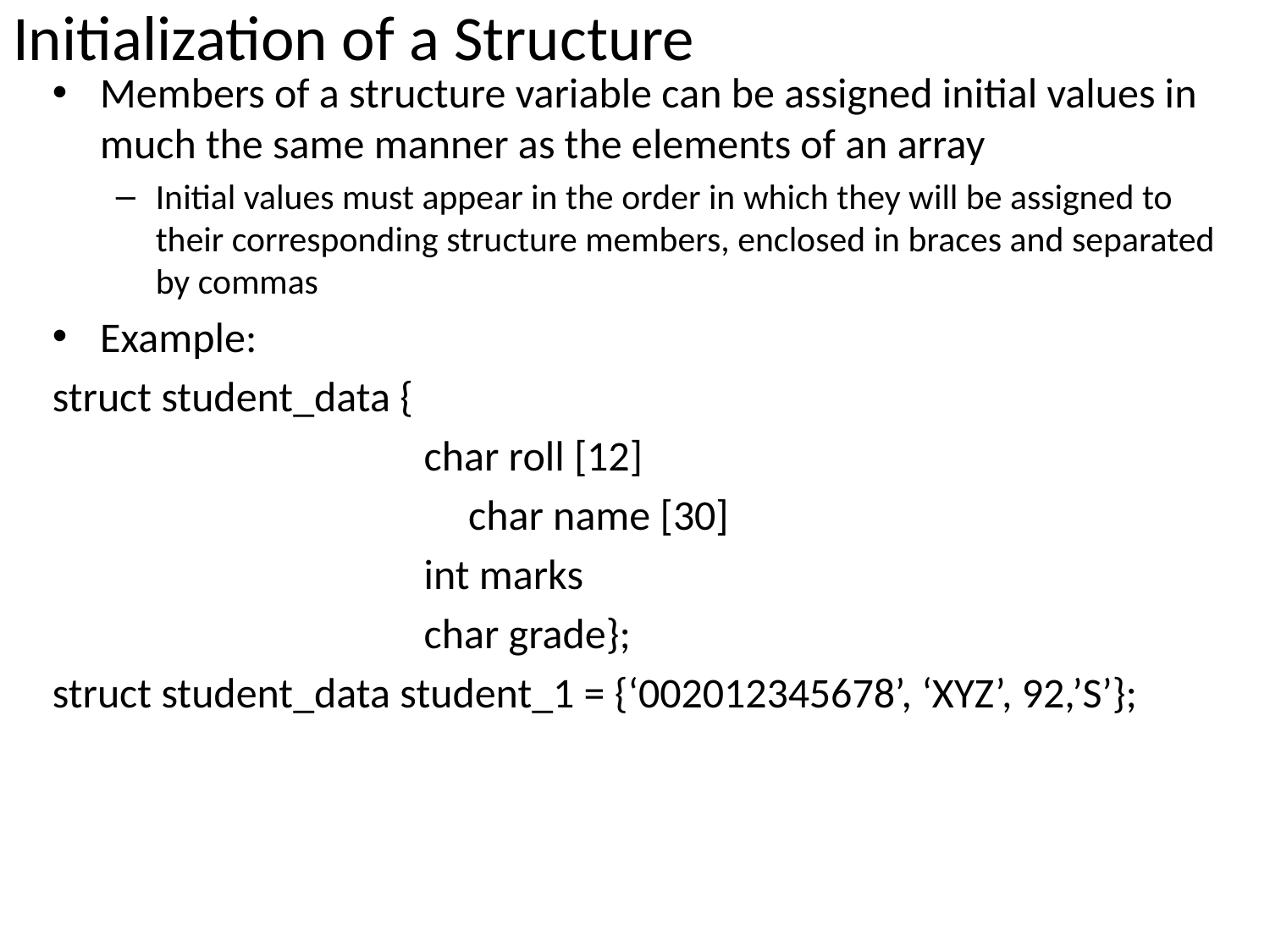

# Initialization of a Structure
Members of a structure variable can be assigned initial values in much the same manner as the elements of an array
Initial values must appear in the order in which they will be assigned to their corresponding structure members, enclosed in braces and separated by commas
Example:
struct student_data {
                                       char roll [12]
			            char name [30]
                                       int marks
                                       char grade};
struct student_data student_1 = {‘002012345678’, ‘XYZ’, 92,’S’};